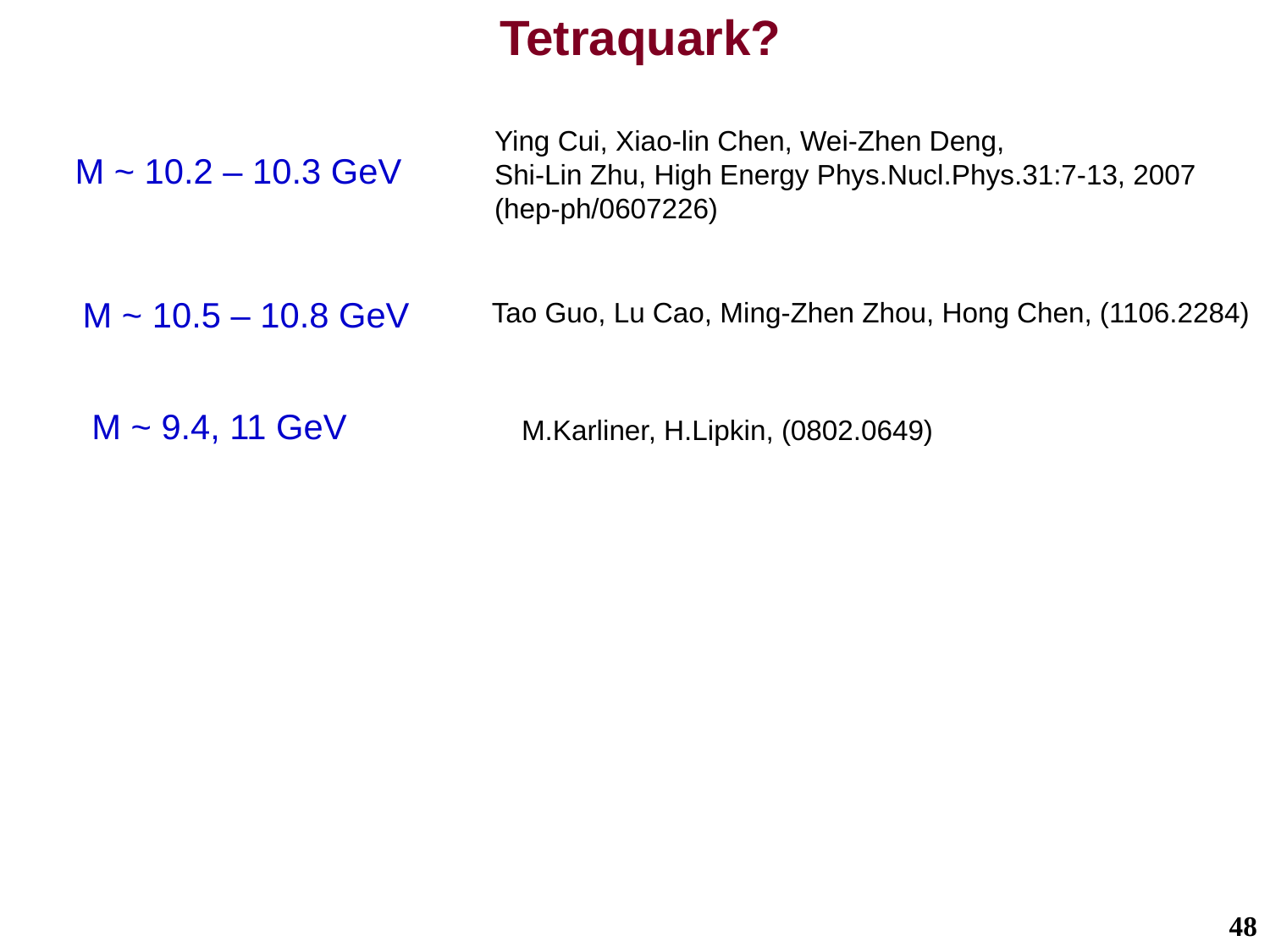

Tetraquark?
Ying Cui, Xiao-lin Chen, Wei-Zhen Deng,
Shi-Lin Zhu, High Energy Phys.Nucl.Phys.31:7-13, 2007
(hep-ph/0607226)
M ~ 10.2 – 10.3 GeV
M ~ 10.5 – 10.8 GeV
Tao Guo, Lu Cao, Ming-Zhen Zhou, Hong Chen, (1106.2284)
M ~ 9.4, 11 GeV
M.Karliner, H.Lipkin, (0802.0649)
48